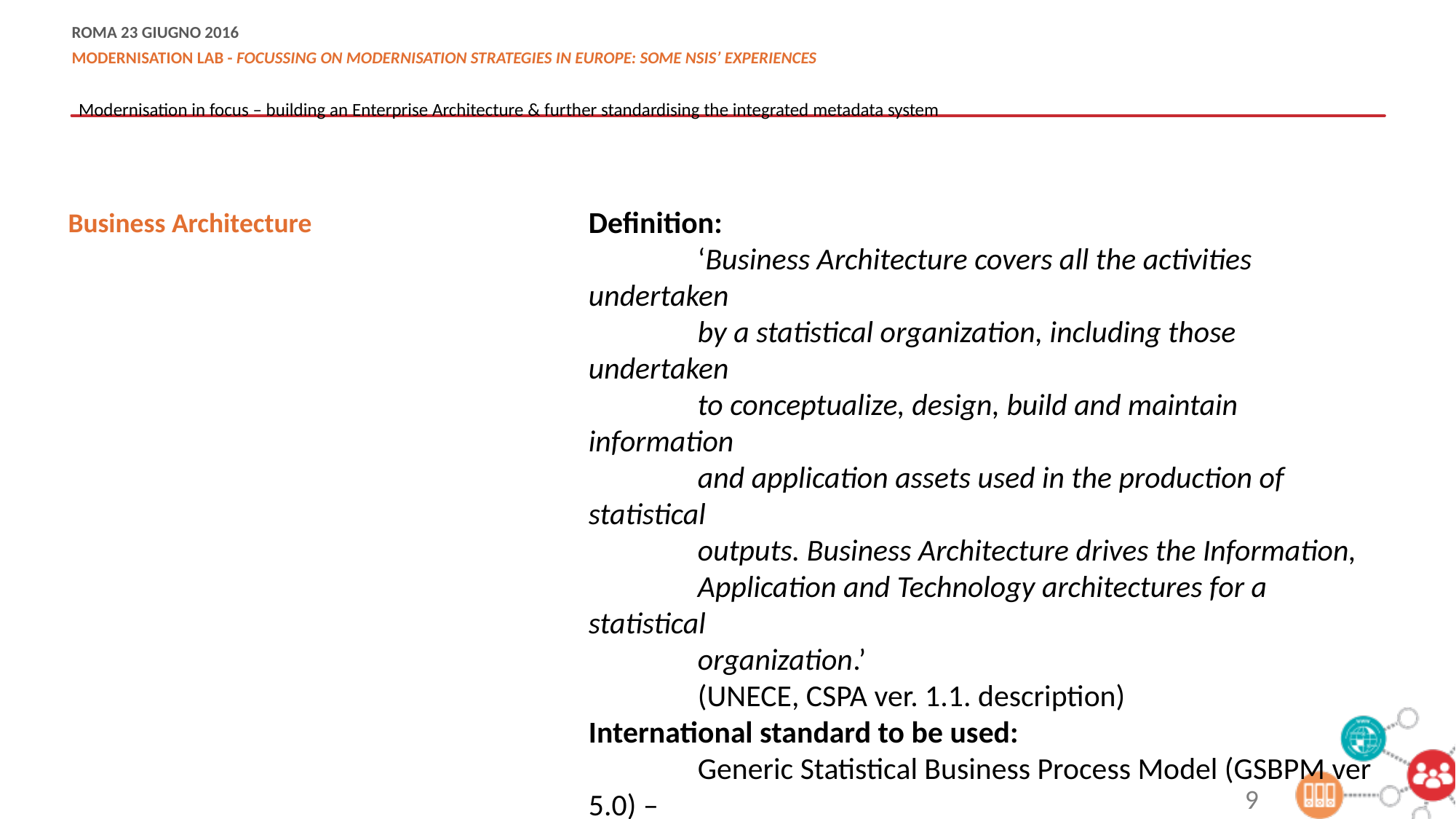

Modernisation in focus – building an Enterprise Architecture & further standardising the integrated metadata system

Definition:
	‘Business Architecture covers all the activities undertaken
	by a statistical organization, including those undertaken
	to conceptualize, design, build and maintain information
	and application assets used in the production of statistical
	outputs. Business Architecture drives the Information,
	Application and Technology architectures for a statistical
	organization.’
	(UNECE, CSPA ver. 1.1. description)
International standard to be used:
	Generic Statistical Business Process Model (GSBPM ver 5.0) –
	national version (ESTFM)
Business Architecture
9